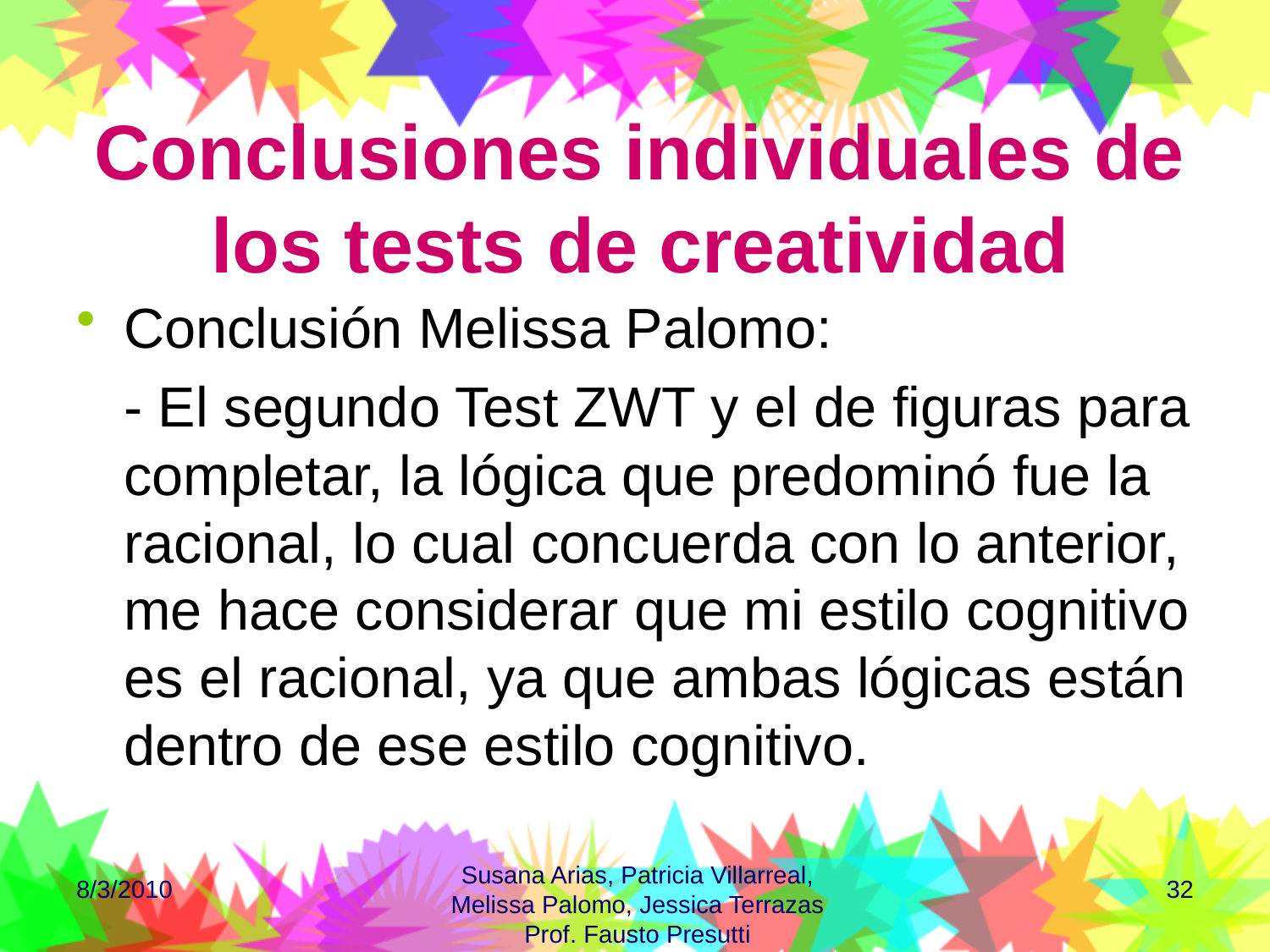

# Conclusiones individuales de los tests de creatividad
Conclusión Melissa Palomo:
	- El segundo Test ZWT y el de figuras para completar, la lógica que predominó fue la racional, lo cual concuerda con lo anterior, me hace considerar que mi estilo cognitivo es el racional, ya que ambas lógicas están dentro de ese estilo cognitivo.

Susana Arias, Patricia Villarreal, Melissa Palomo, Jessica Terrazas
Prof. Fausto Presutti
8/3/2010
32